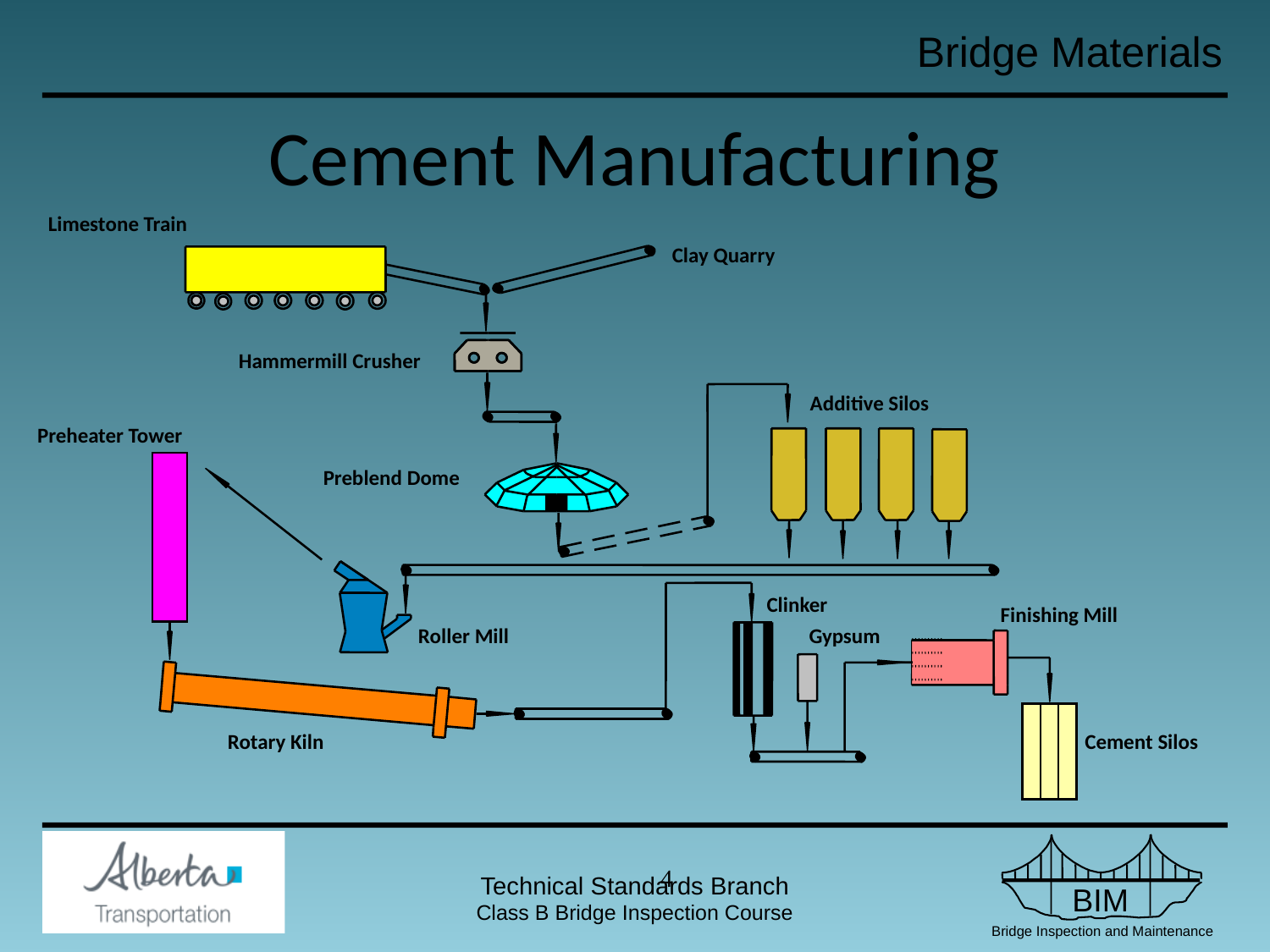

# Cement Manufacturing
Limestone Train
Clay Quarry

Hammermill Crusher

Additive Silos

Preheater Tower

Preblend Dome

Clinker

Finishing Mill

Roller Mill
Gypsum

Rotary Kiln
Cement Silos

4